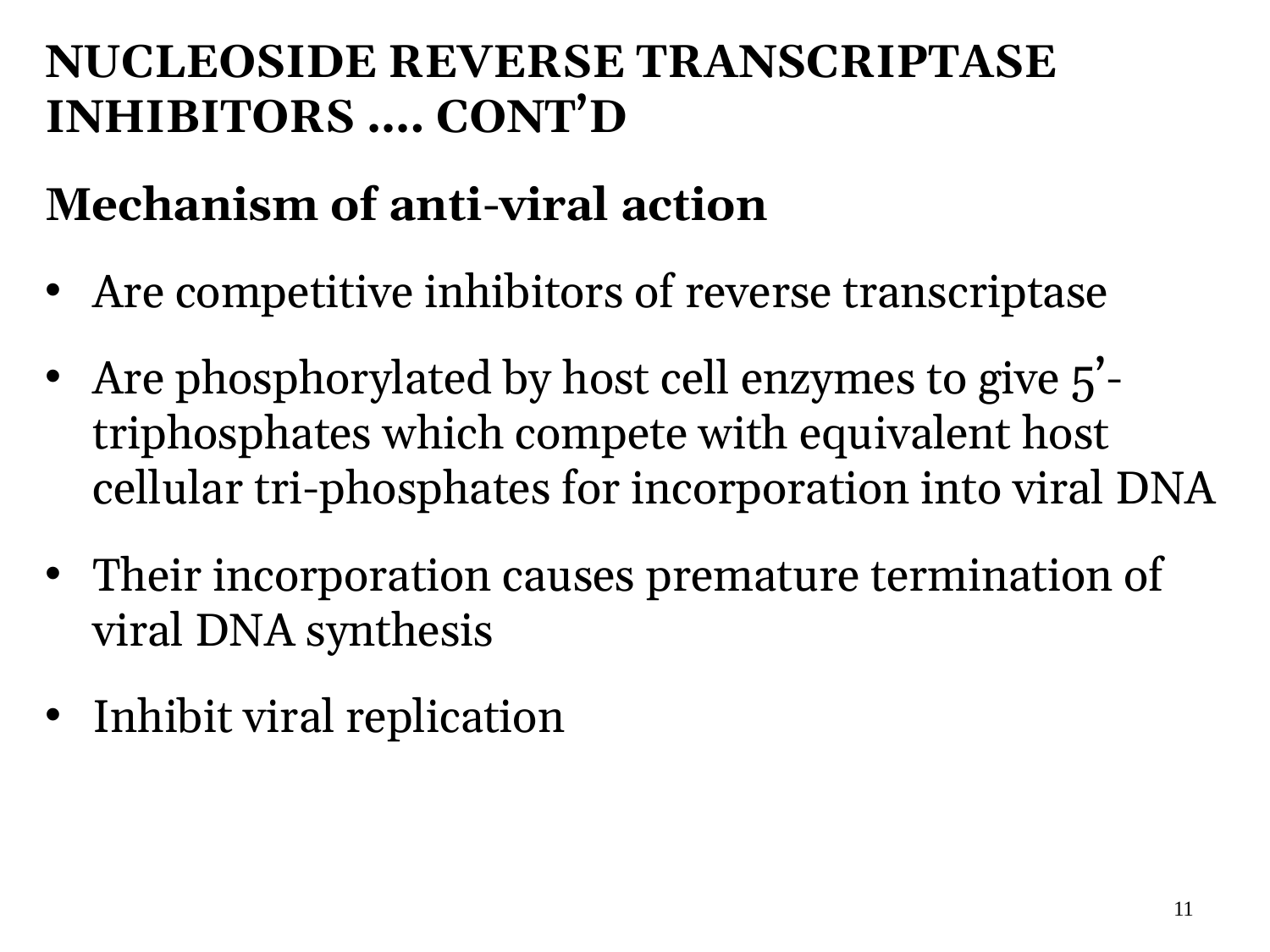

# Nucleoside Reverse Transcriptase Inhibitors …. CONT’D
Mechanism of anti-viral action
Are competitive inhibitors of reverse transcriptase
Are phosphorylated by host cell enzymes to give 5’-triphosphates which compete with equivalent host cellular tri-phosphates for incorporation into viral DNA
Their incorporation causes premature termination of viral DNA synthesis
Inhibit viral replication
11